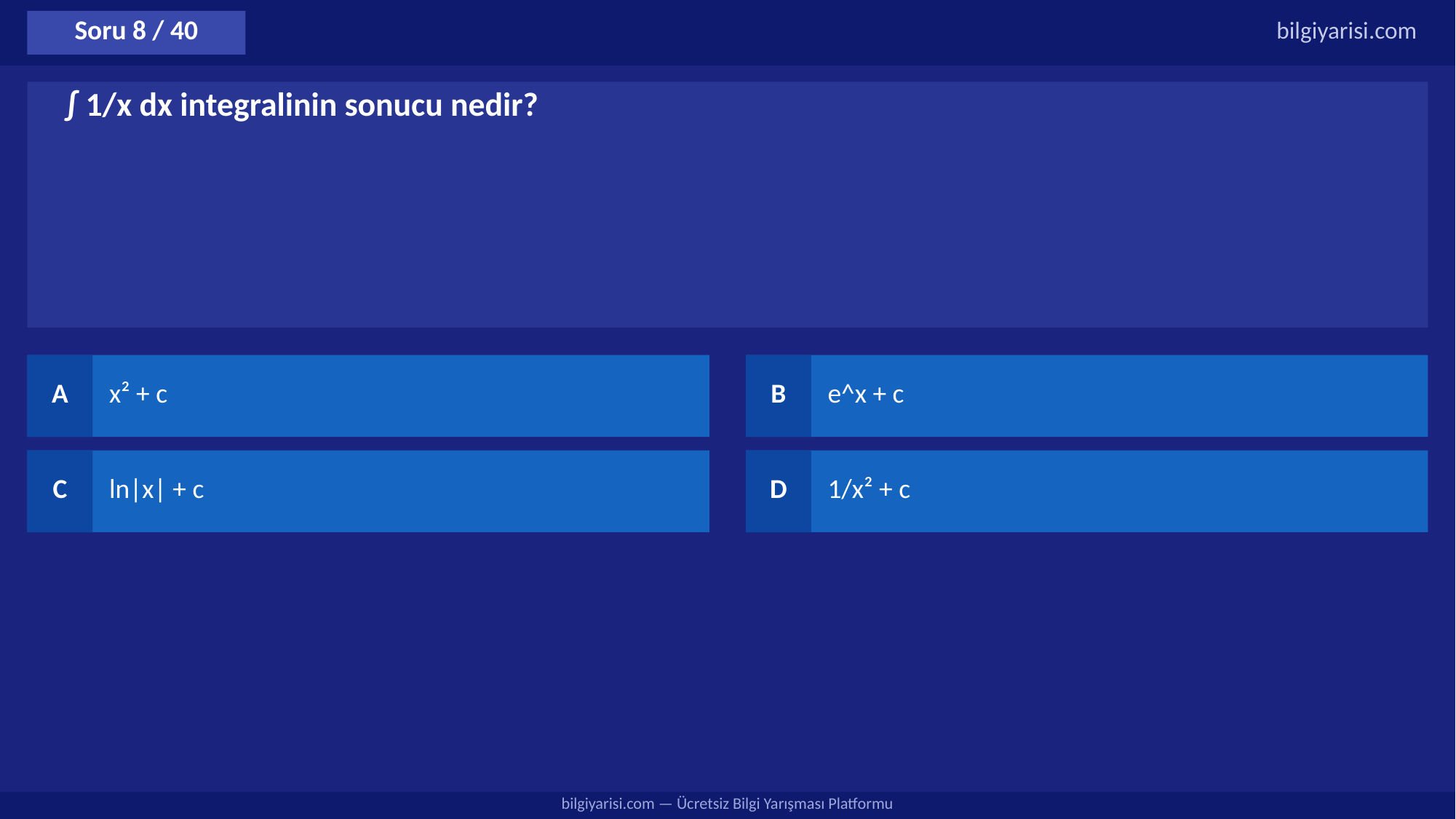

Soru 8 / 40
bilgiyarisi.com

∫ 1/x dx integralinin sonucu nedir?

A
x² + c

B
e^x + c

C
ln|x| + c

D
1/x² + c
bilgiyarisi.com — Ücretsiz Bilgi Yarışması Platformu